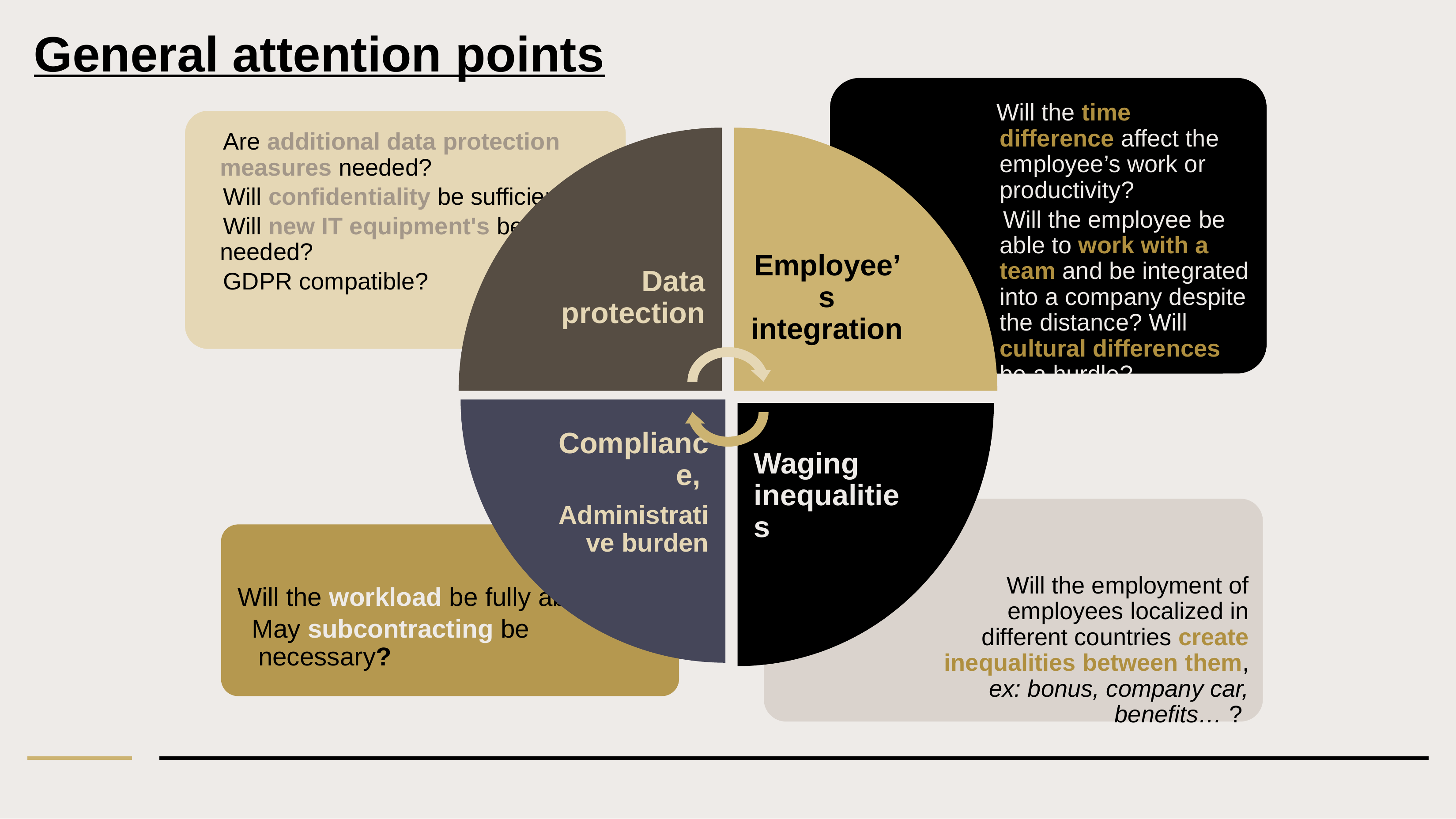

General attention points
Will the employment of employees localized in different countries create inequalities between them, ex: bonus, company car, benefits… ?
Will the workload be fully absorbed?
  May subcontracting be necessary?
  Will the time difference affect the employee’s work or productivity?
   Will the employee be able to work with a team and be integrated into a company despite the distance? Will cultural differences be a hurdle?
   Are additional data protection measures needed?
   Will confidentiality be sufficient?
   Will new IT equipment's be needed?
   GDPR compatible?
Data protection
Employee’s integration
Waging inequalities
Compliance,
Administrative burden